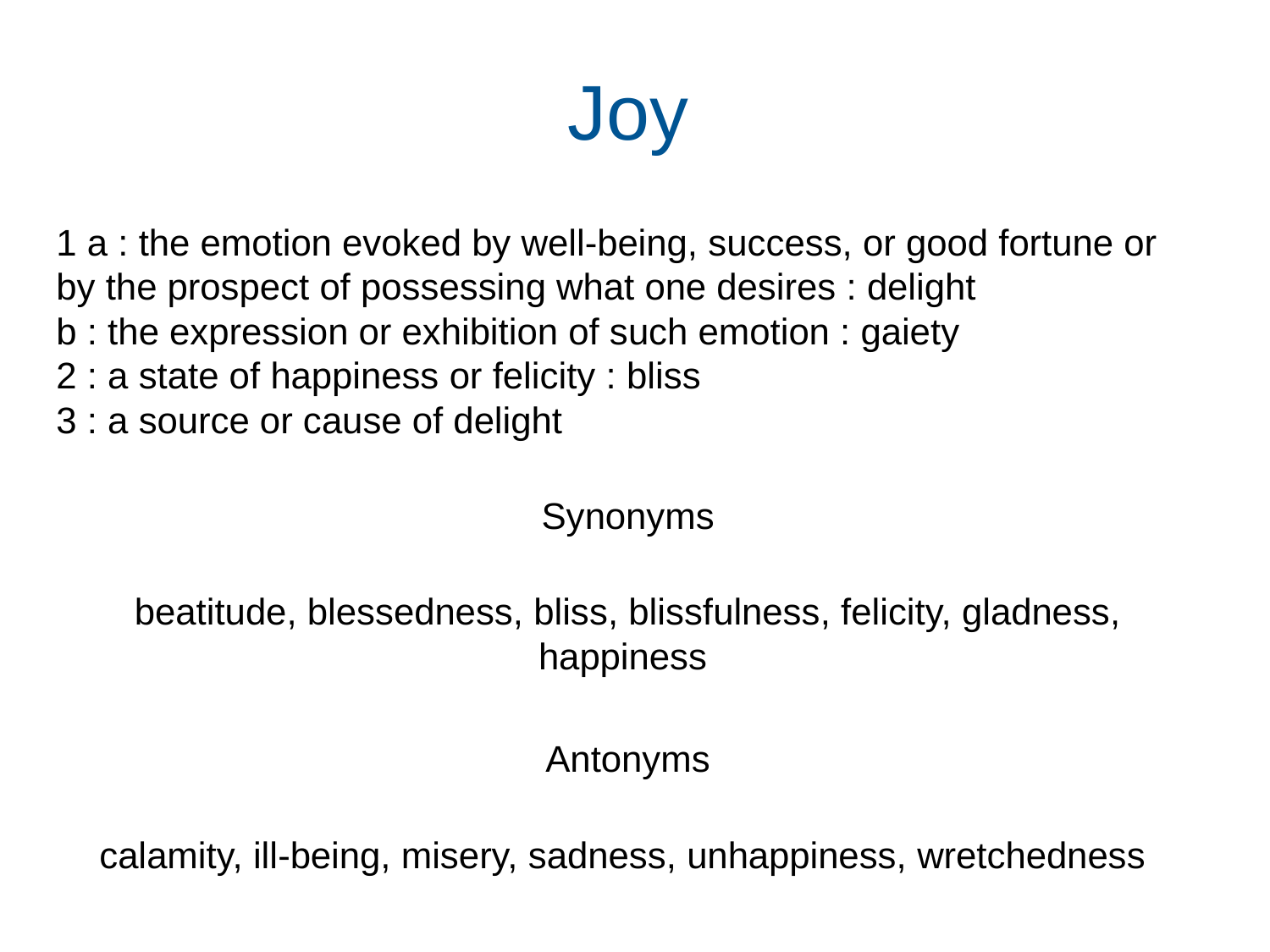

# Joy
1 a : the emotion evoked by well-being, success, or good fortune or by the prospect of possessing what one desires : delight
b : the expression or exhibition of such emotion : gaiety
2 : a state of happiness or felicity : bliss
3 : a source or cause of delight
Synonyms
beatitude, blessedness, bliss, blissfulness, felicity, gladness, happiness

Antonyms
calamity, ill-being, misery, sadness, unhappiness, wretchedness